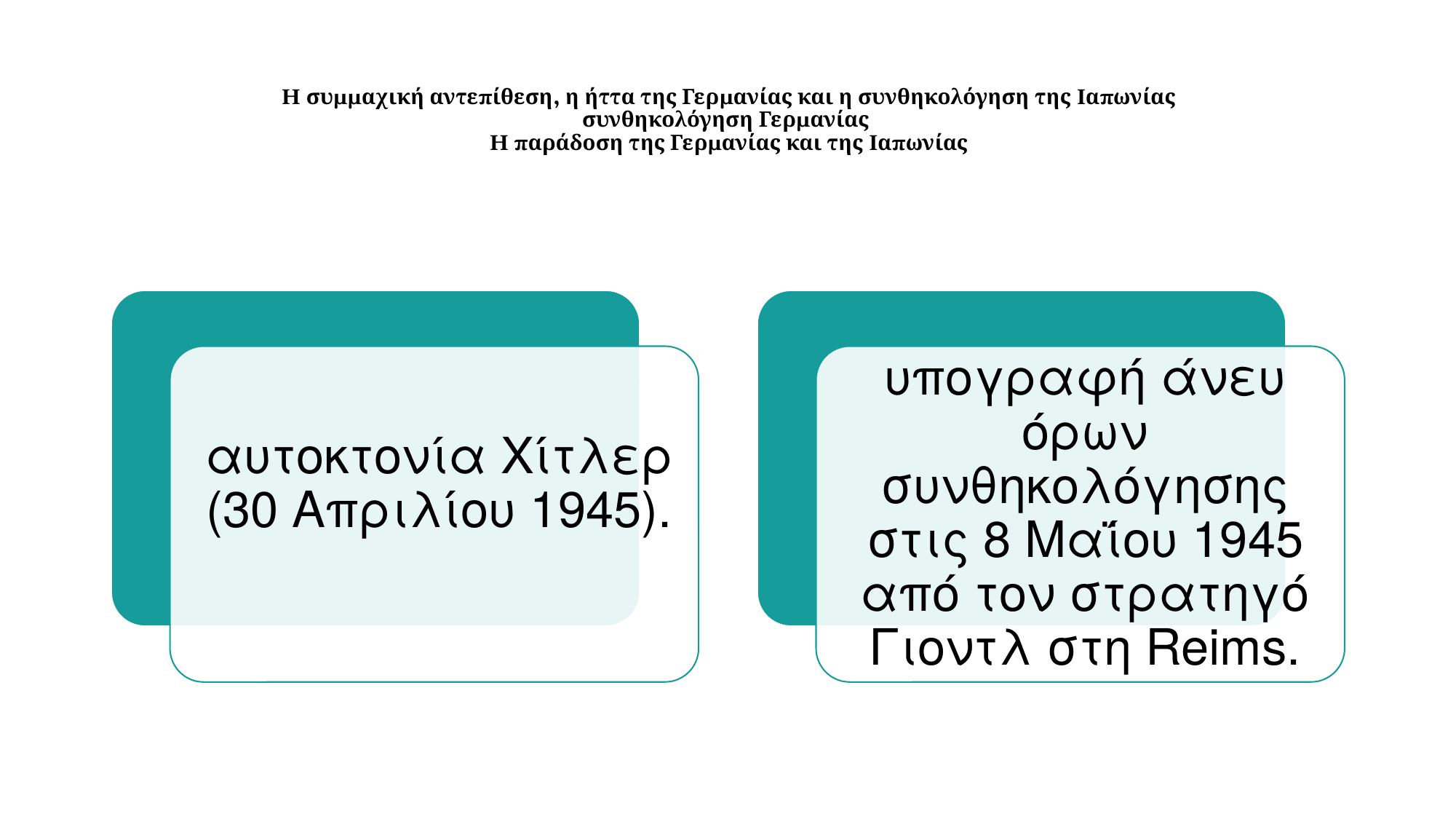

# Η συμμαχική αντεπίθεση, η ήττα της Γερμανίας και η συνθηκολόγηση της Ιαπωνίας συνθηκολόγηση Γερμανίας Η παράδοση της Γερμανίας και της Ιαπωνίας
αυτοκτονία Χίτλερ (30 Απριλίου 1945).
υπογραφή άνευ όρων συνθηκολόγησης στις 8 Μαΐου 1945 από τον στρατηγό Γιοντλ στη Reims.